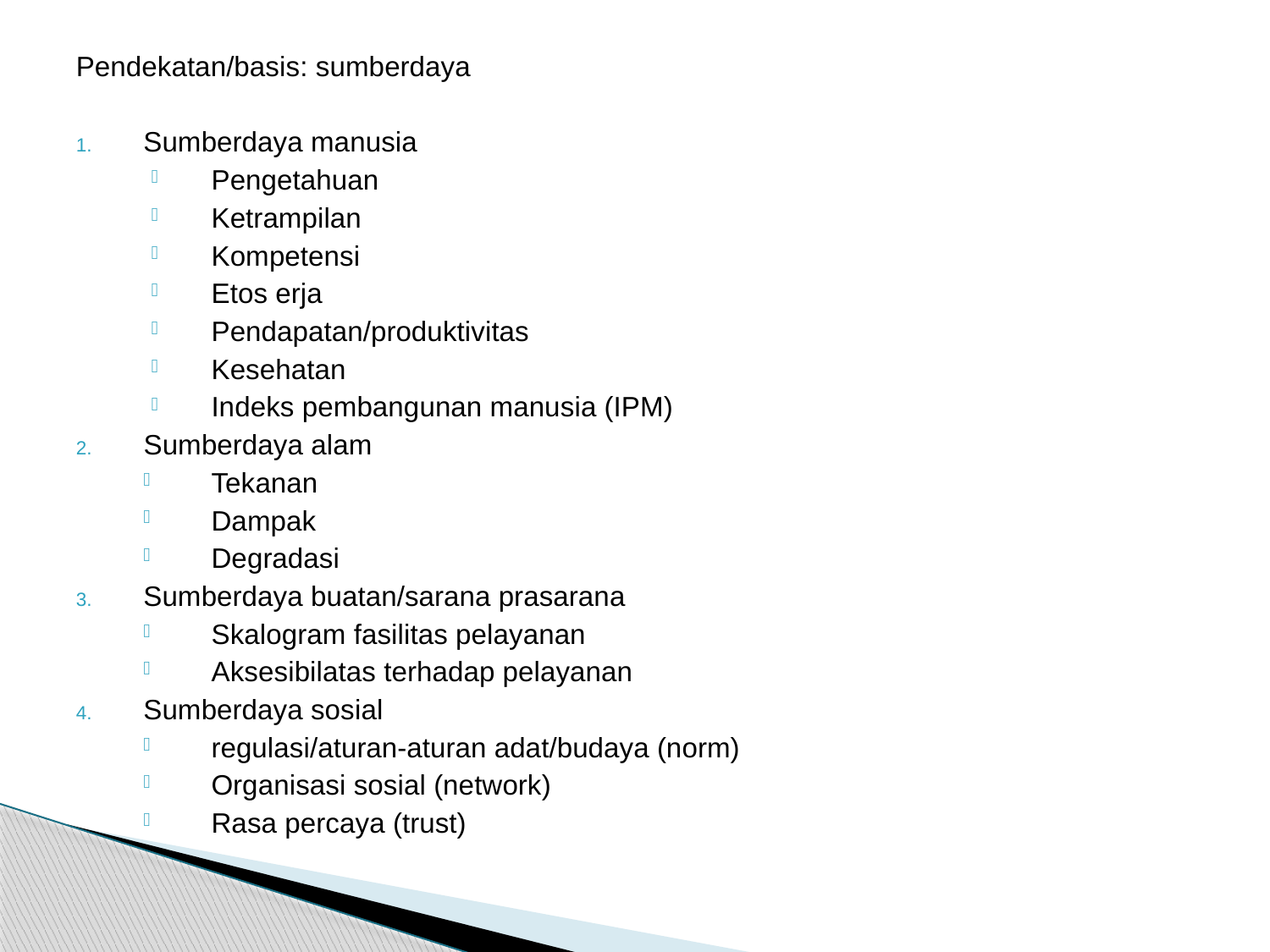

#
Pendekatan/basis: sumberdaya

Sumberdaya manusia
Pengetahuan
Ketrampilan
Kompetensi
Etos erja
Pendapatan/produktivitas
Kesehatan
Indeks pembangunan manusia (IPM)
Sumberdaya alam
Tekanan
Dampak
Degradasi
Sumberdaya buatan/sarana prasarana
Skalogram fasilitas pelayanan
Aksesibilatas terhadap pelayanan
Sumberdaya sosial
regulasi/aturan-aturan adat/budaya (norm)
Organisasi sosial (network)
Rasa percaya (trust)